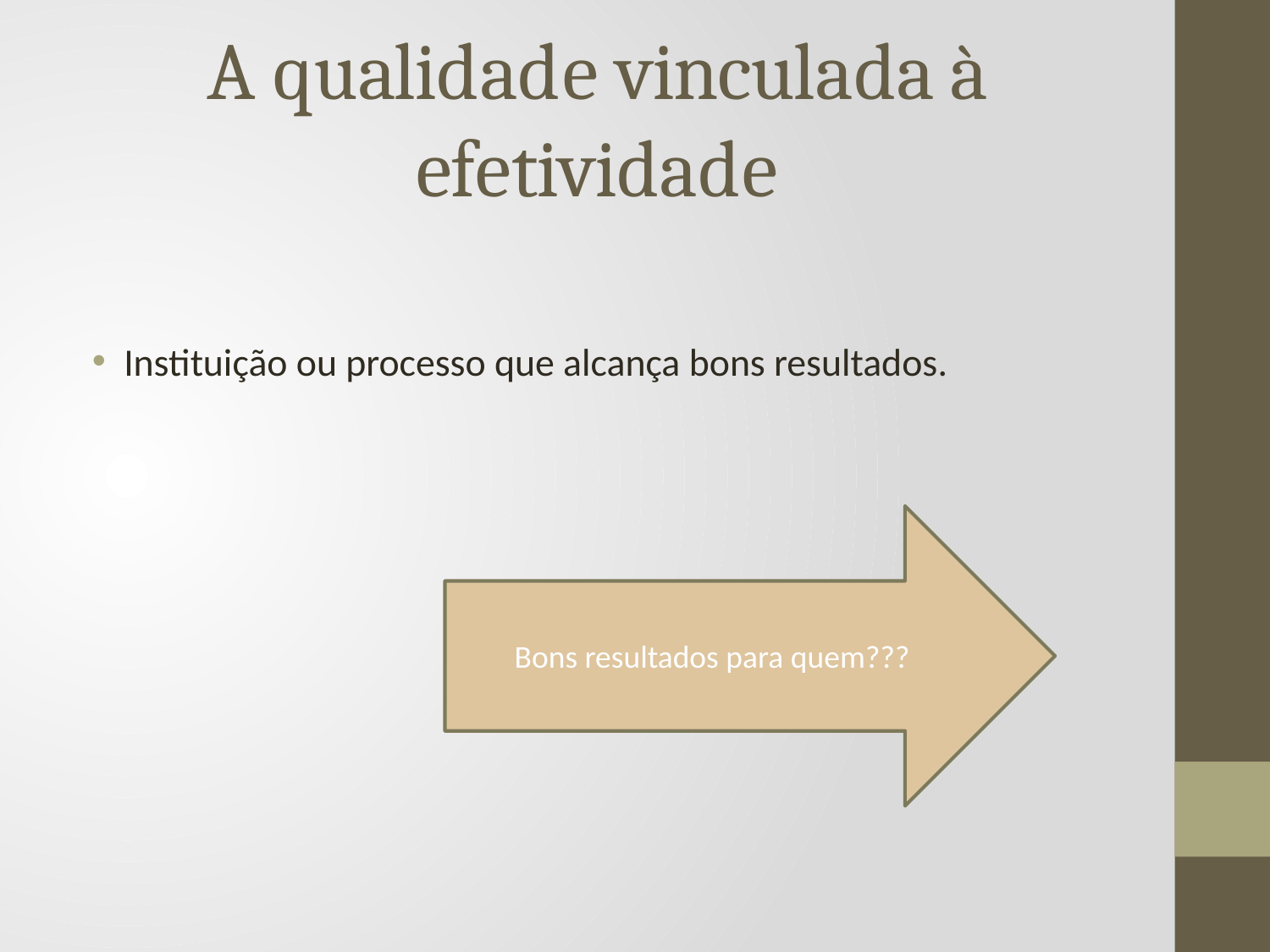

# A qualidade vinculada à efetividade

Instituição ou processo que alcança bons resultados.
Bons resultados para quem???